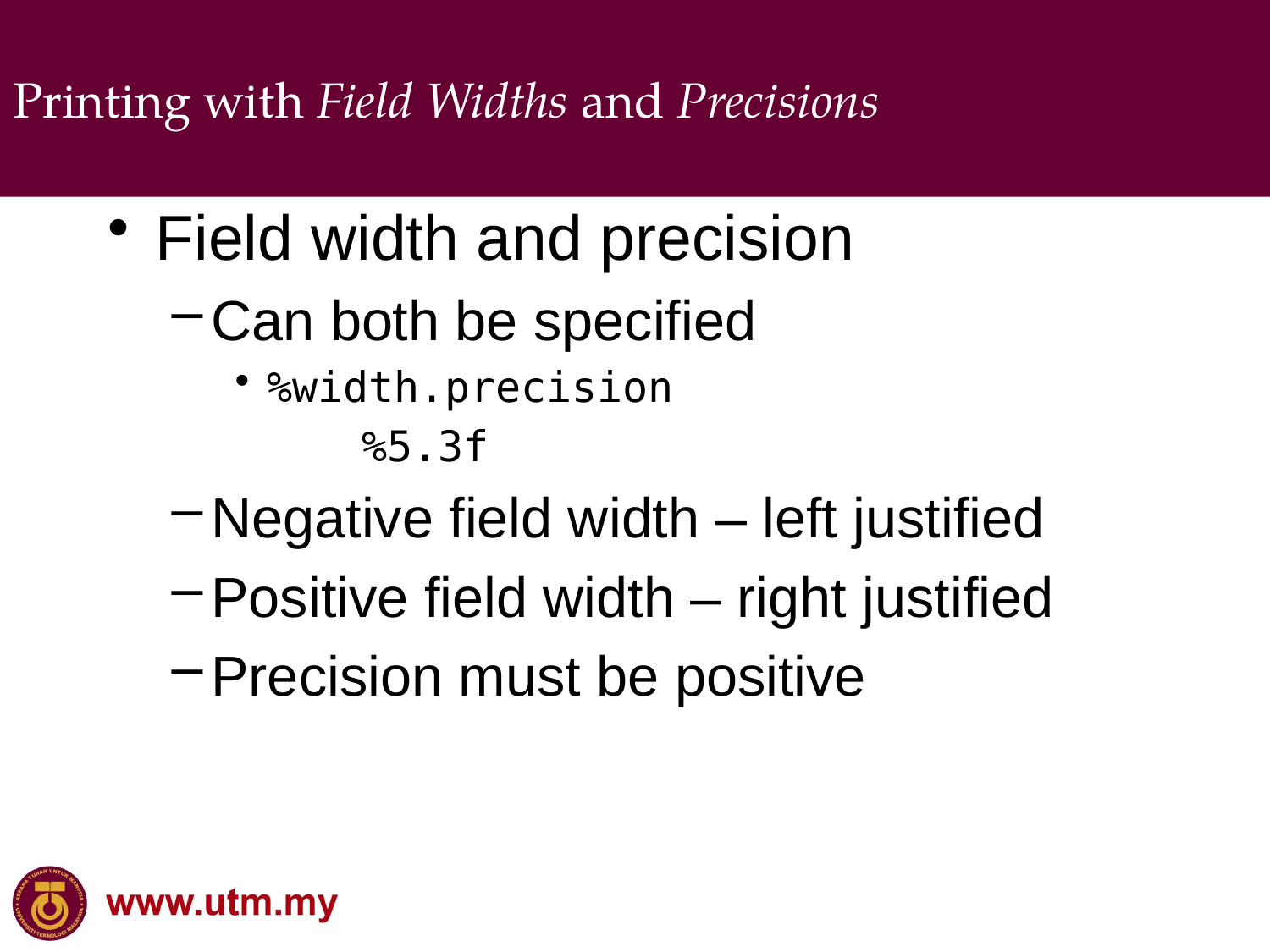

Printing with Field Widths and Precisions
Field width and precision
Can both be specified
%width.precision
%5.3f
Negative field width – left justified
Positive field width – right justified
Precision must be positive